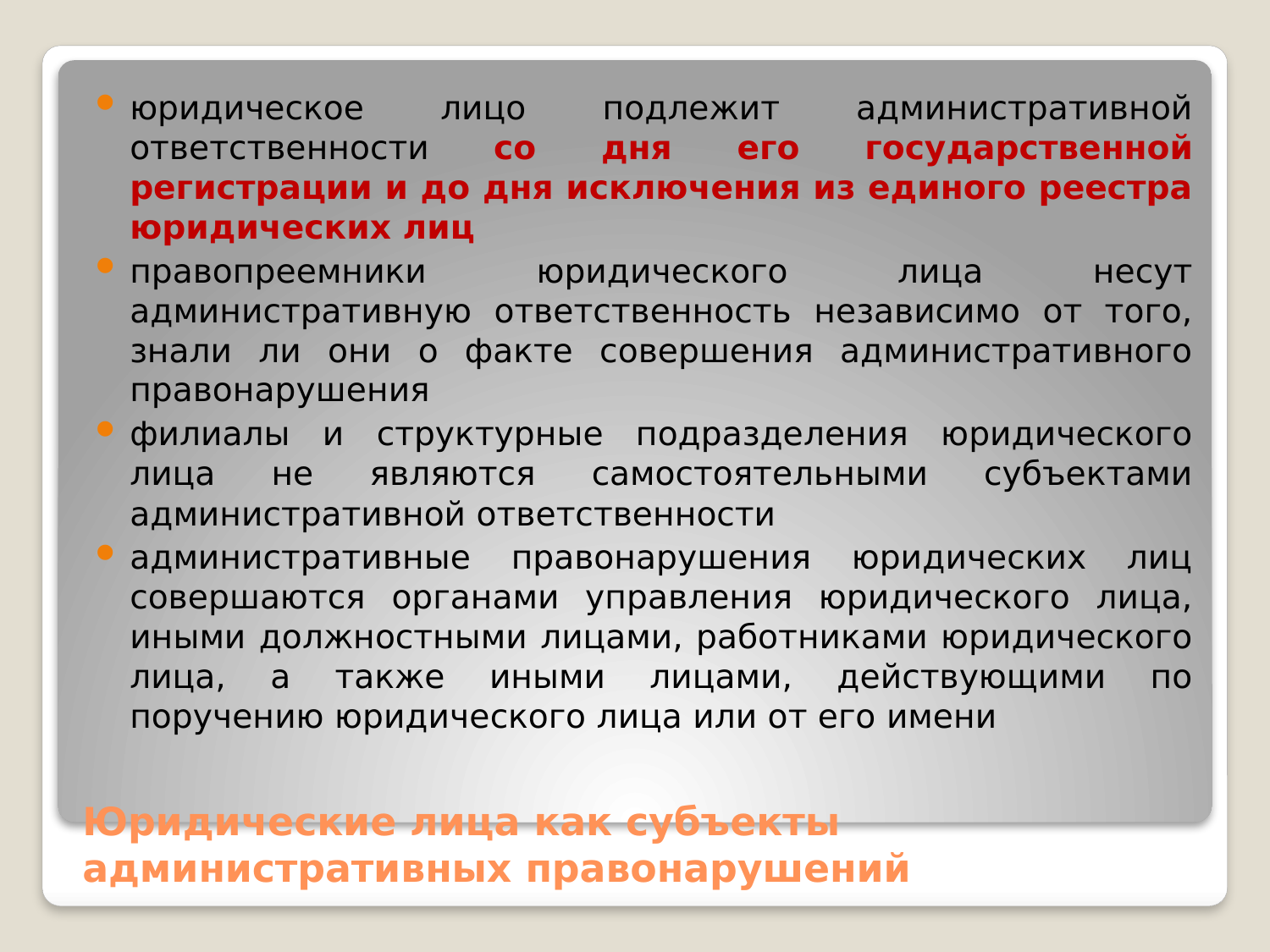

юридическое лицо подлежит административной ответственности со дня его государственной регистрации и до дня исключения из единого реестра юридических лиц
правопреемники юридического лица несут административную ответственность независимо от того, знали ли они о факте совершения административного правонарушения
филиалы и структурные подразделения юридического лица не являются самостоятельными субъектами административной ответственности
административные правонарушения юридических лиц совершаются органами управления юридического лица, иными должностными лицами, работниками юридического лица, а также иными лицами, действующими по поручению юридического лица или от его имени
# Юридические лица как субъекты административных правонарушений